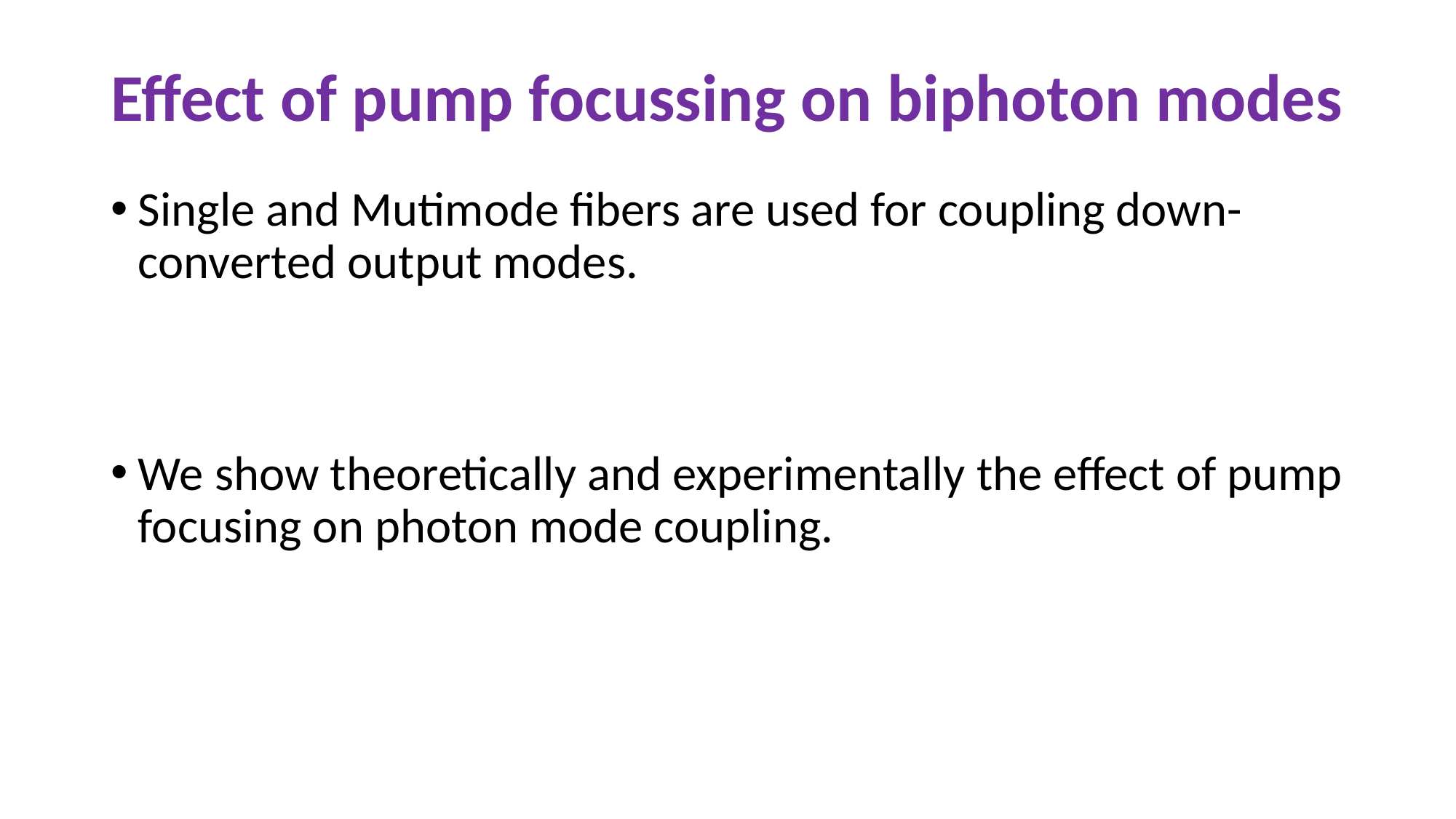

# Effect of pump focussing on biphoton modes
Single and Mutimode fibers are used for coupling down-converted output modes.

We show theoretically and experimentally the effect of pump focusing on photon mode coupling.